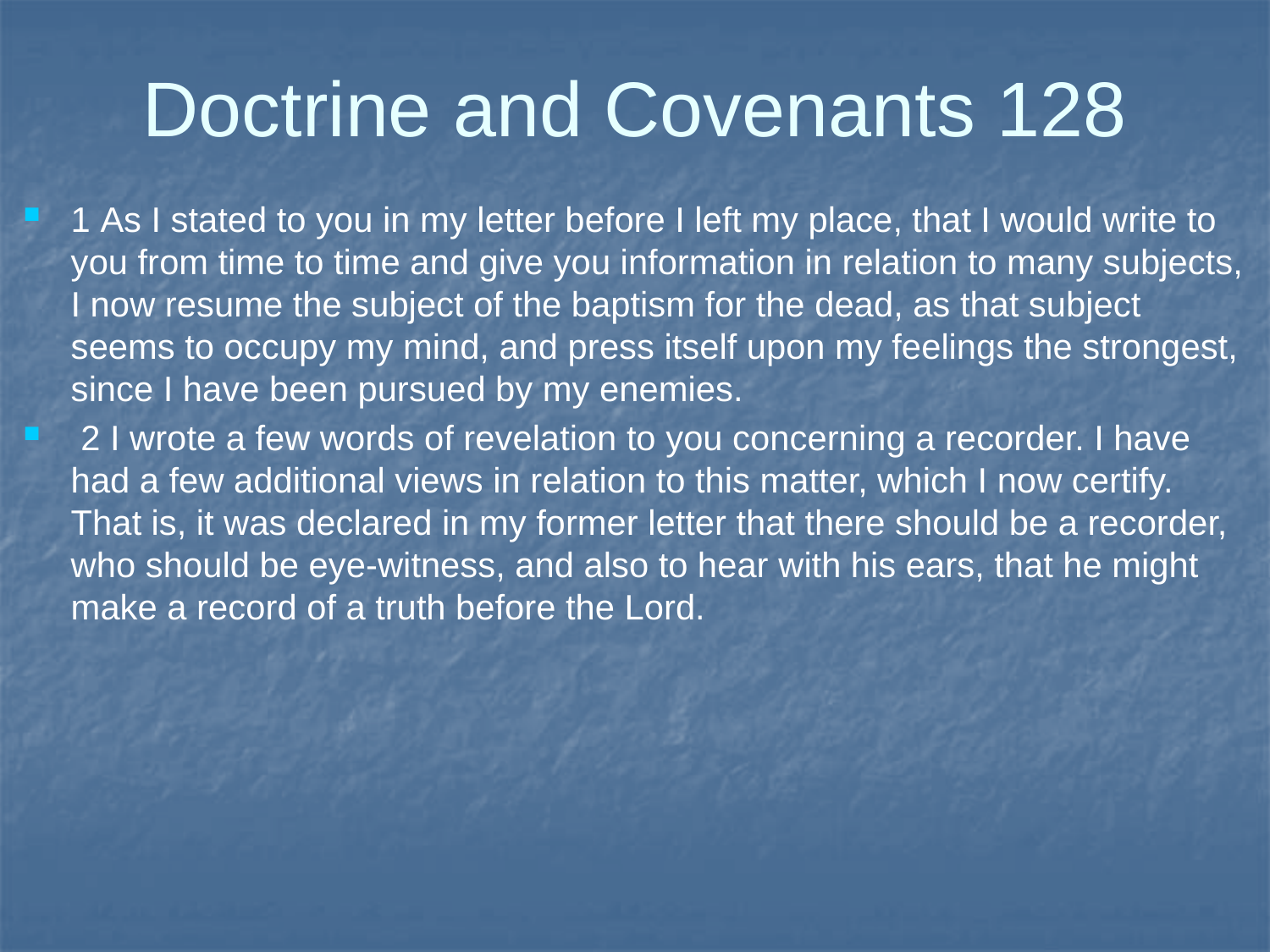

# Doctrine and Covenants 128
1 As I stated to you in my letter before I left my place, that I would write to you from time to time and give you information in relation to many subjects, I now resume the subject of the baptism for the dead, as that subject seems to occupy my mind, and press itself upon my feelings the strongest, since I have been pursued by my enemies.
 2 I wrote a few words of revelation to you concerning a recorder. I have had a few additional views in relation to this matter, which I now certify. That is, it was declared in my former letter that there should be a recorder, who should be eye-witness, and also to hear with his ears, that he might make a record of a truth before the Lord.